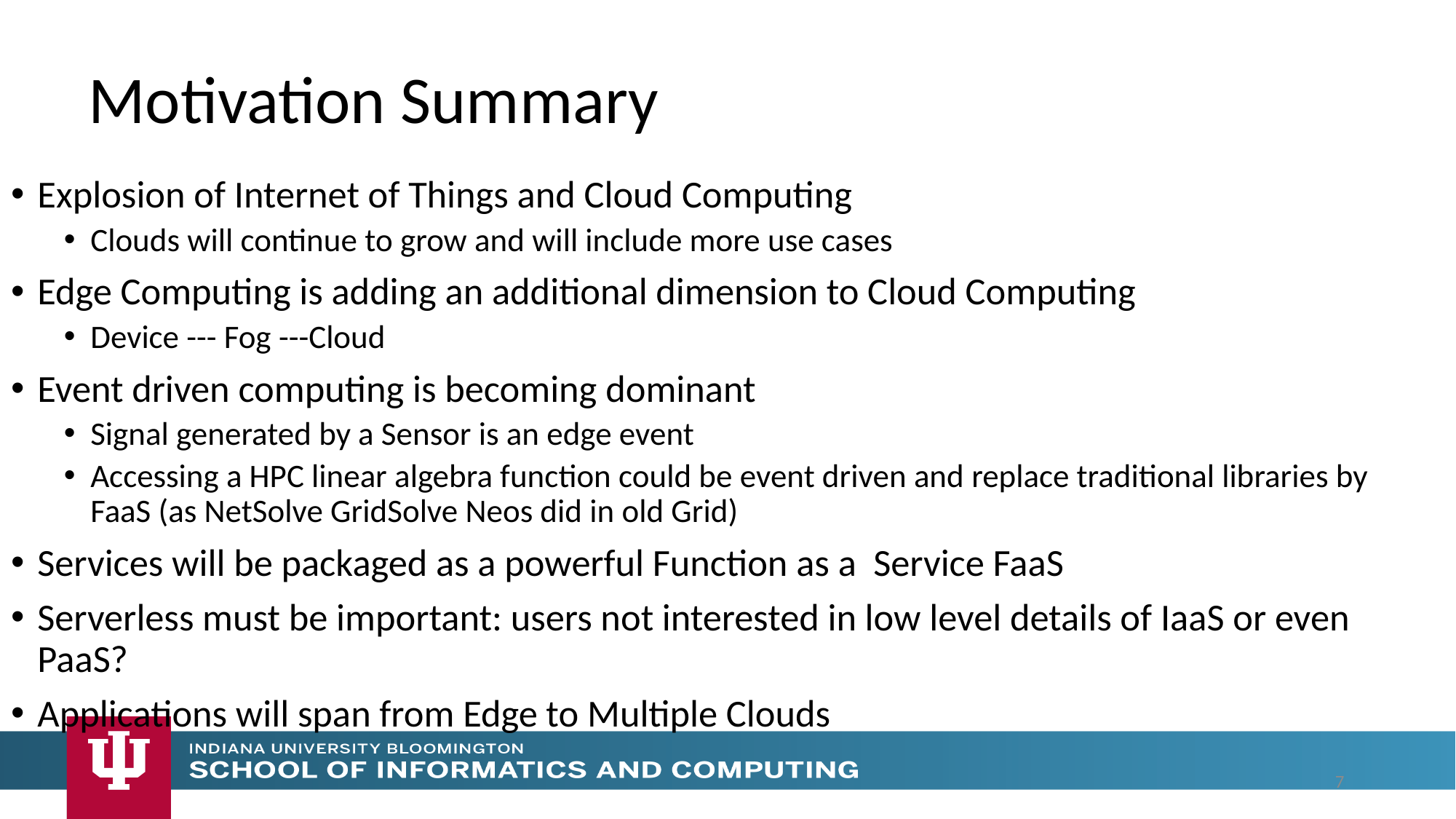

# Motivation Summary
Explosion of Internet of Things and Cloud Computing
Clouds will continue to grow and will include more use cases
Edge Computing is adding an additional dimension to Cloud Computing
Device --- Fog ---Cloud
Event driven computing is becoming dominant
Signal generated by a Sensor is an edge event
Accessing a HPC linear algebra function could be event driven and replace traditional libraries by FaaS (as NetSolve GridSolve Neos did in old Grid)
Services will be packaged as a powerful Function as a  Service FaaS
Serverless must be important: users not interested in low level details of IaaS or even PaaS?
Applications will span from Edge to Multiple Clouds
7